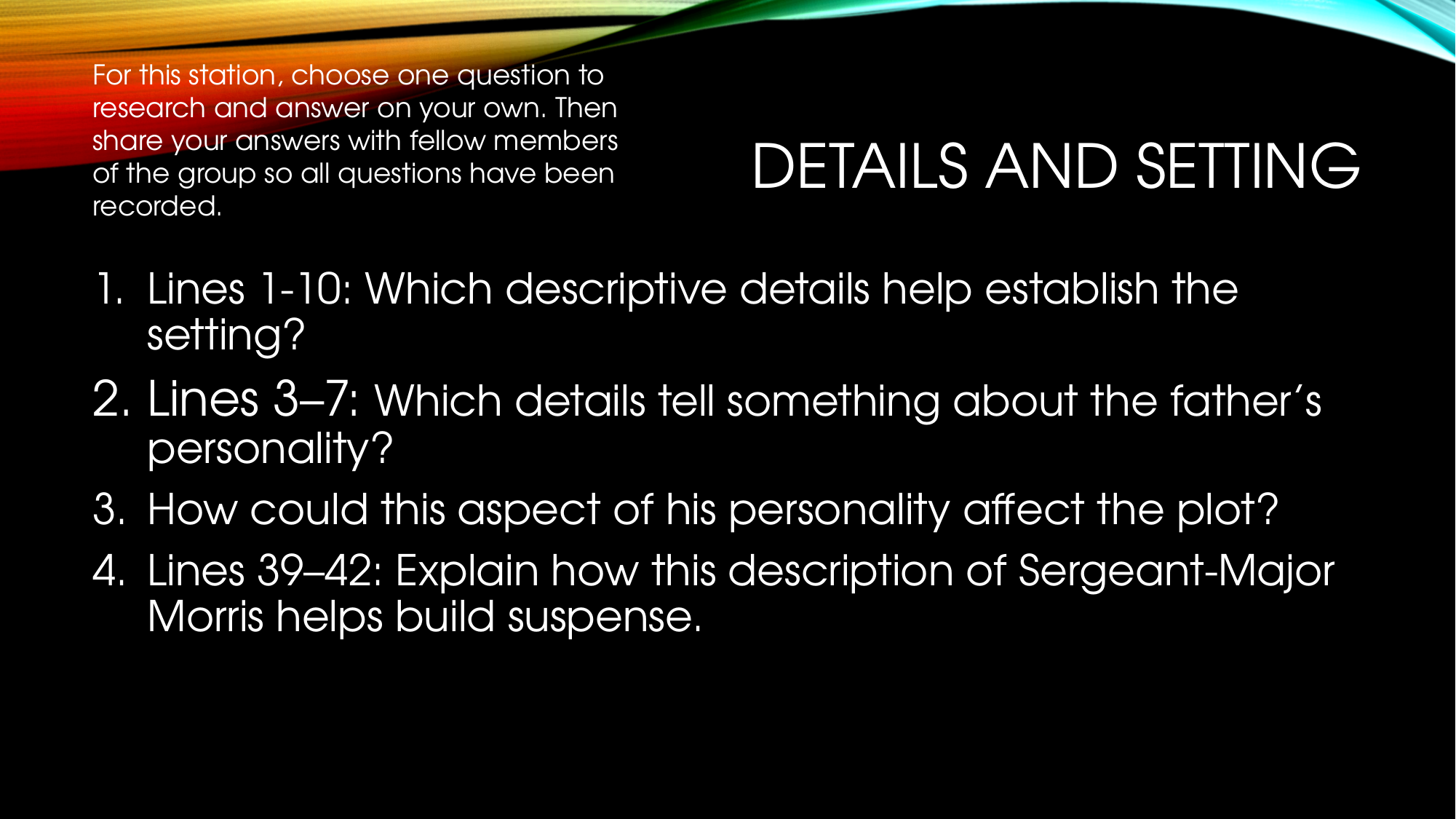

For this station, choose one question to research and answer on your own. Then share your answers with fellow members of the group so all questions have been recorded.
# Details and Setting
Lines 1-10: Which descriptive details help establish the setting?
Lines 3–7: Which details tell something about the father’s personality?
How could this aspect of his personality affect the plot?
Lines 39–42: Explain how this description of Sergeant-Major Morris helps build suspense.